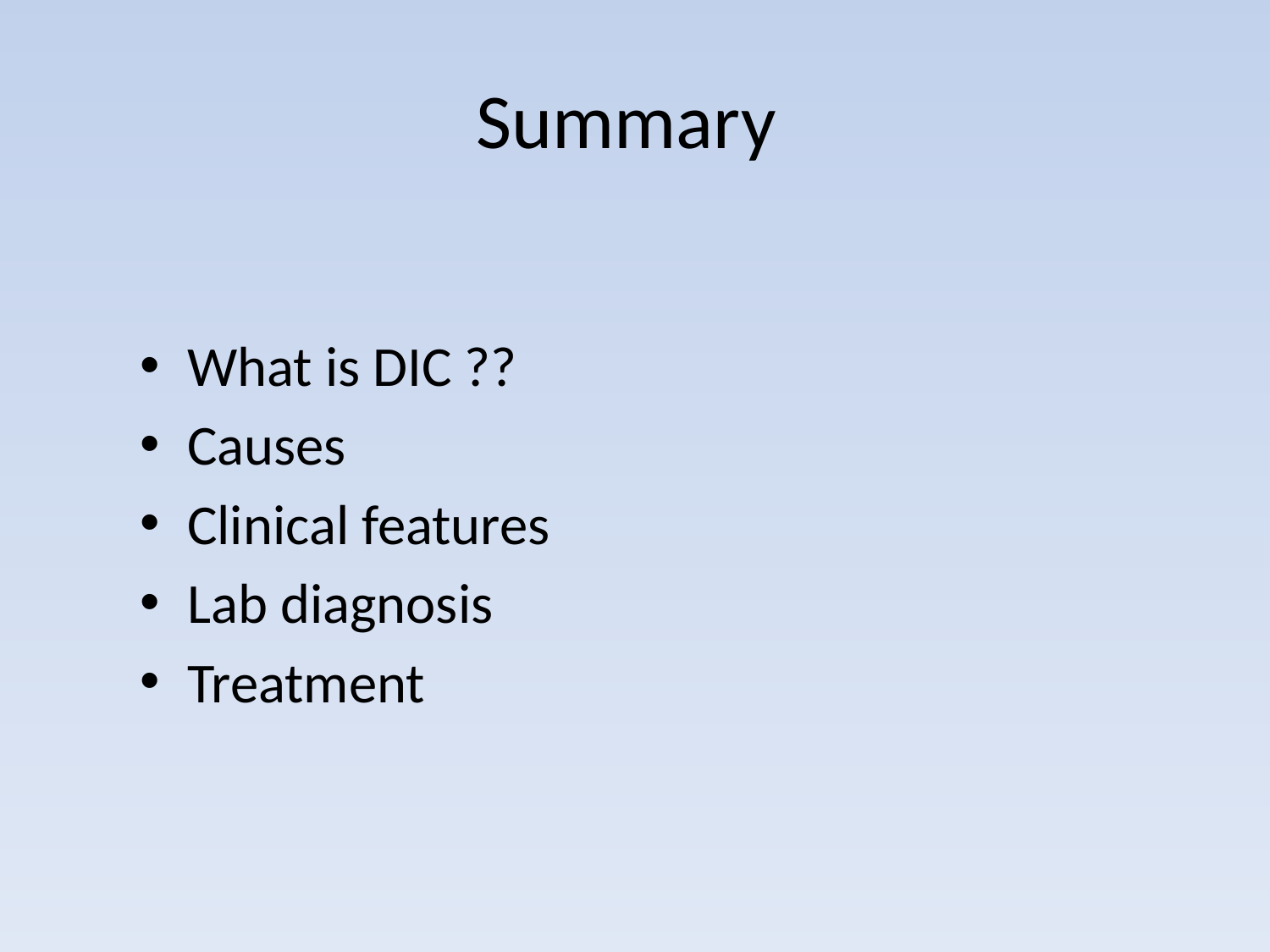

# Summary
What is DIC ??
Causes
Clinical features
Lab diagnosis
Treatment